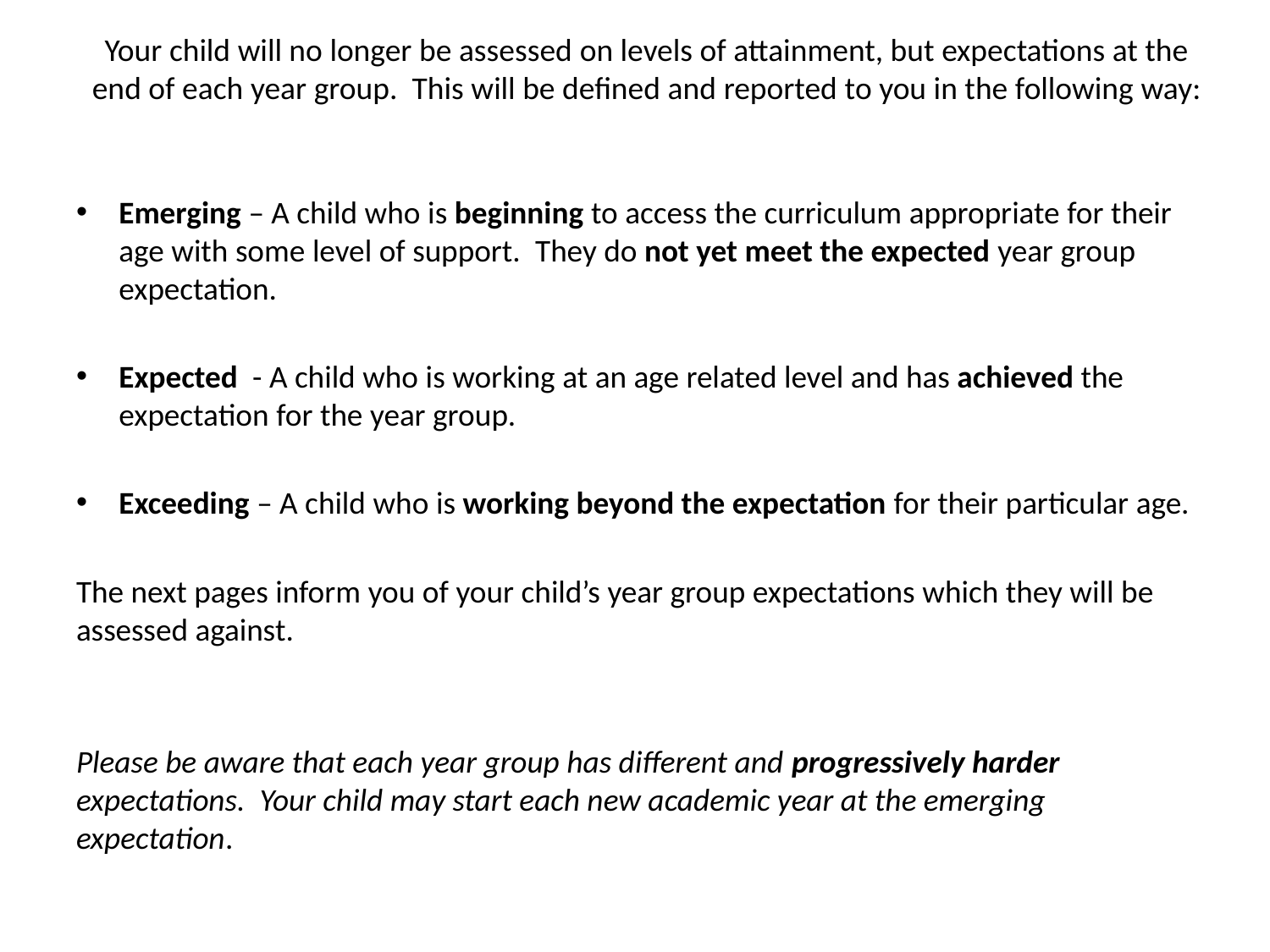

# Your child will no longer be assessed on levels of attainment, but expectations at the end of each year group.  This will be defined and reported to you in the following way:
Emerging – A child who is beginning to access the curriculum appropriate for their age with some level of support.  They do not yet meet the expected year group expectation.

Expected  - A child who is working at an age related level and has achieved the expectation for the year group.

Exceeding – A child who is working beyond the expectation for their particular age.

The next pages inform you of your child’s year group expectations which they will be assessed against.

Please be aware that each year group has different and progressively harder expectations.  Your child may start each new academic year at the emerging expectation.